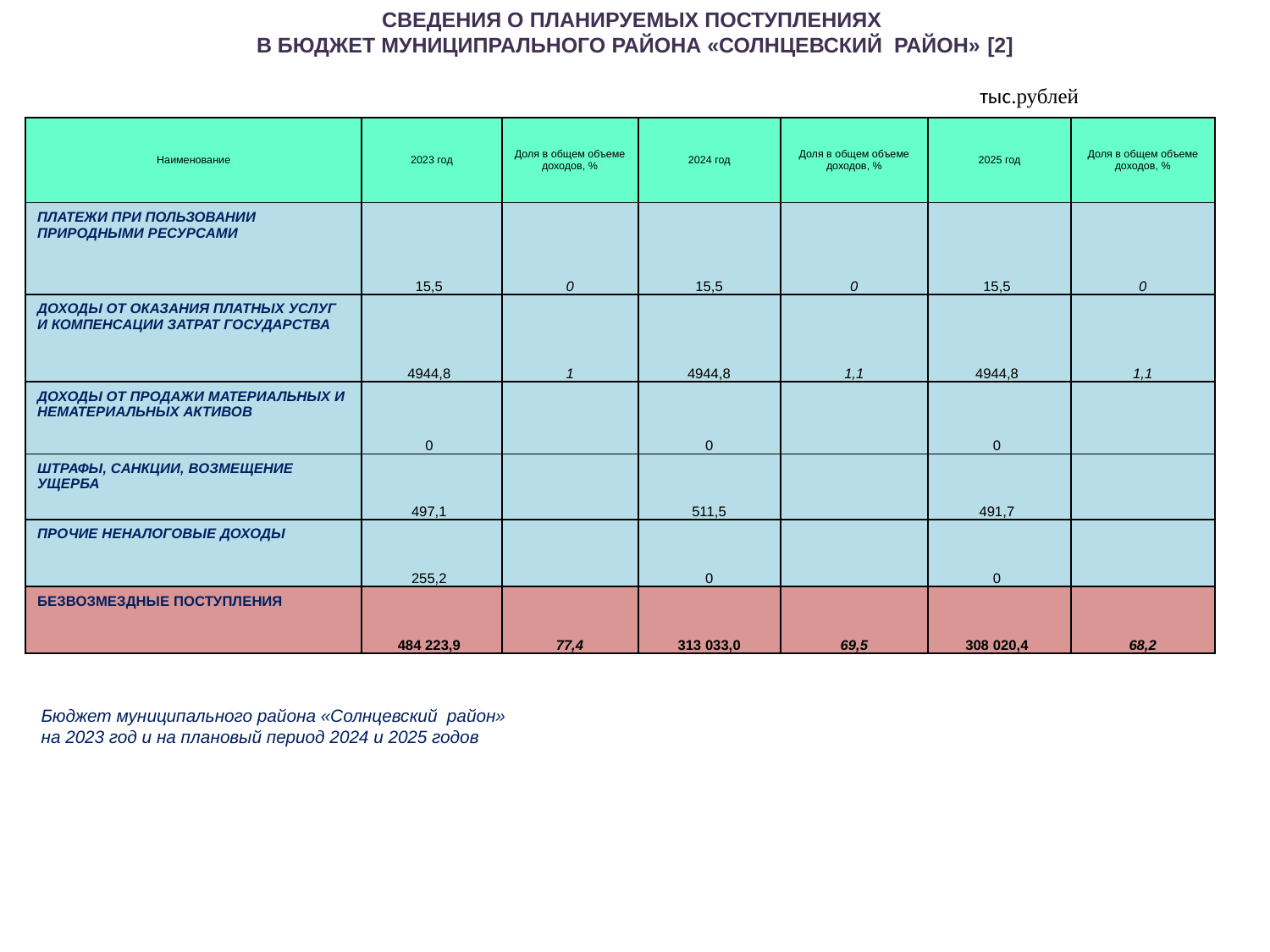

СВЕДЕНИЯ О ПЛАНИРУЕМЫХ ПОСТУПЛЕНИЯХ
В БЮДЖЕТ МУНИЦИПРАЛЬНОГО РАЙОНА «СОЛНЦЕВСКИЙ  РАЙОН» [2]
тыс.рублей
| Наименование | 2023 год | Доля в общем объеме доходов, % | 2024 год | Доля в общем объеме доходов, % | 2025 год | Доля в общем объеме доходов, % |
| --- | --- | --- | --- | --- | --- | --- |
| ПЛАТЕЖИ ПРИ ПОЛЬЗОВАНИИ ПРИРОДНЫМИ РЕСУРСАМИ | 15,5 | 0 | 15,5 | 0 | 15,5 | 0 |
| ДОХОДЫ ОТ ОКАЗАНИЯ ПЛАТНЫХ УСЛУГ И КОМПЕНСАЦИИ ЗАТРАТ ГОСУДАРСТВА | 4944,8 | 1 | 4944,8 | 1,1 | 4944,8 | 1,1 |
| ДОХОДЫ ОТ ПРОДАЖИ МАТЕРИАЛЬНЫХ И НЕМАТЕРИАЛЬНЫХ АКТИВОВ | 0 |  | 0 |  | 0 |  |
| ШТРАФЫ, САНКЦИИ, ВОЗМЕЩЕНИЕ УЩЕРБА | 497,1 |  | 511,5 |  | 491,7 |  |
| ПРОЧИЕ НЕНАЛОГОВЫЕ ДОХОДЫ | 255,2 |  | 0 |  | 0 |  |
| БЕЗВОЗМЕЗДНЫЕ ПОСТУПЛЕНИЯ | 484 223,9 | 77,4 | 313 033,0 | 69,5 | 308 020,4 | 68,2 |
Бюджет муниципального района «Солнцевский  район»
на 2023 год и на плановый период 2024 и 2025 годов